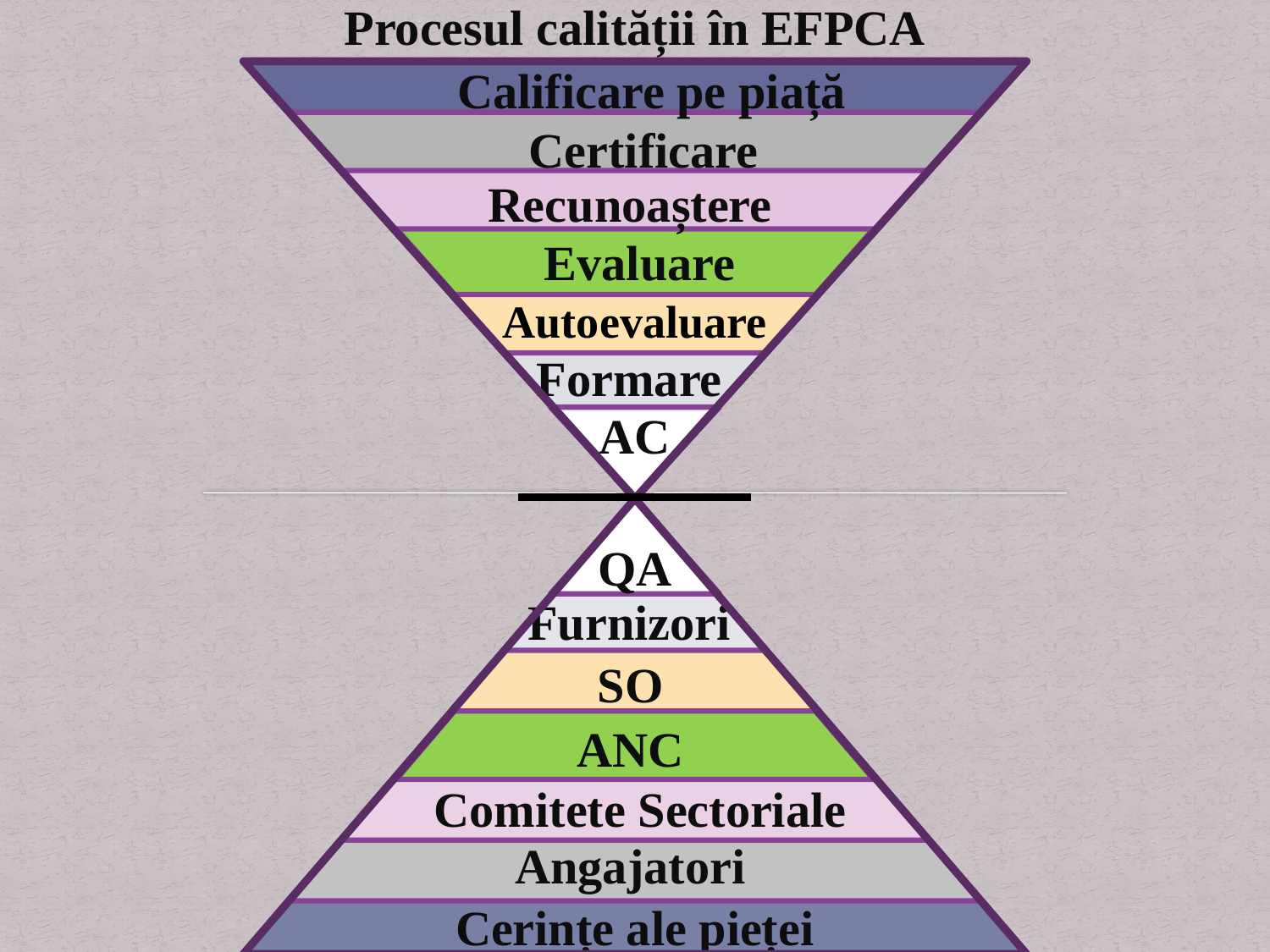

Procesul calității în EFPCA
 Calificare pe piață

Certificare
Recunoaștere

Evaluare

Autoevaluare

Formare

AC

QA
Furnizori
SO
ANC
Comitete Sectoriale
Angajatori
Cerințe ale pieței